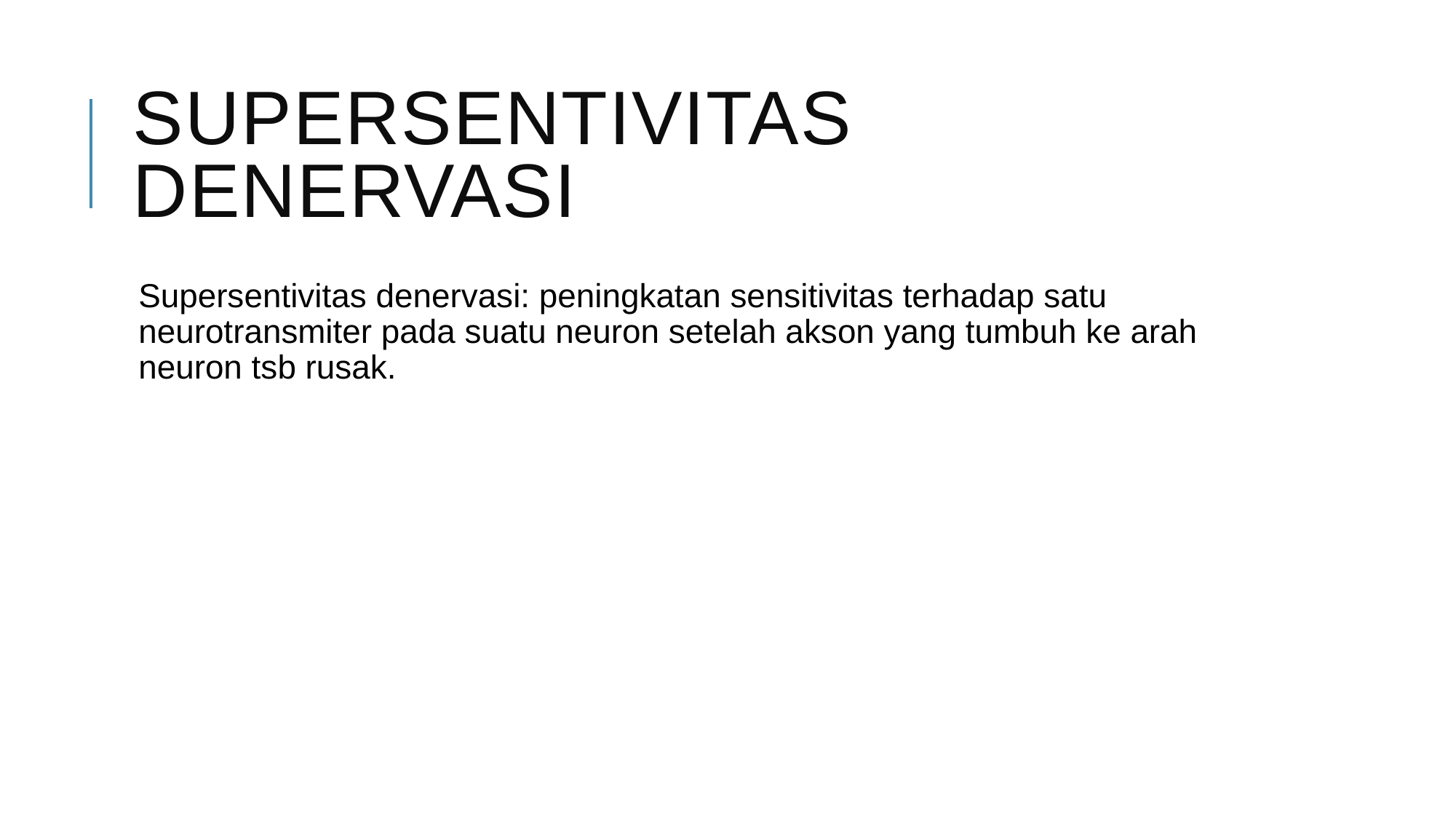

# Supersentivitas Denervasi
Supersentivitas denervasi: peningkatan sensitivitas terhadap satu neurotransmiter pada suatu neuron setelah akson yang tumbuh ke arah neuron tsb rusak.